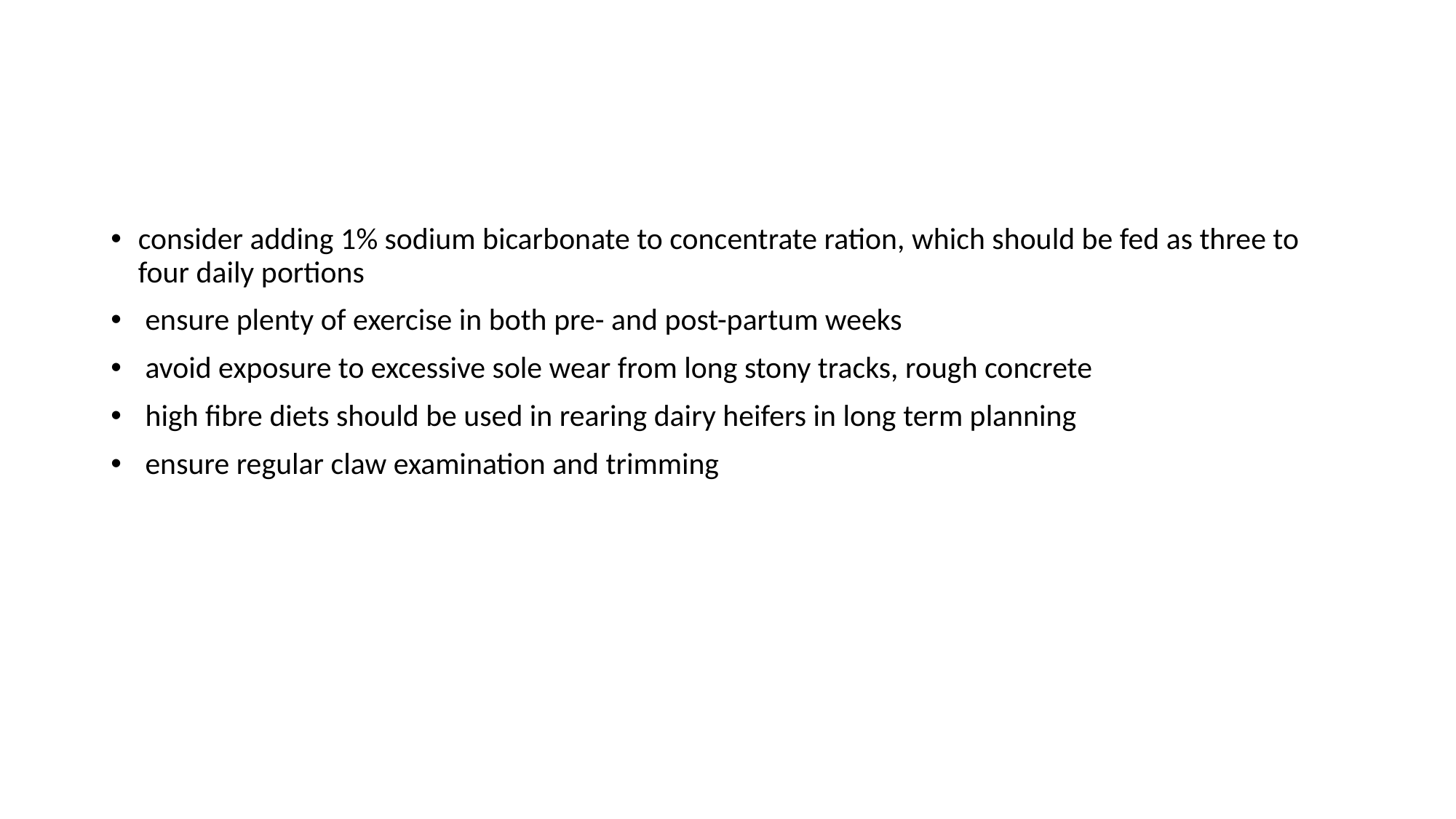

consider adding 1% sodium bicarbonate to concentrate ration, which should be fed as three to four daily portions
 ensure plenty of exercise in both pre- and post-partum weeks
 avoid exposure to excessive sole wear from long stony tracks, rough concrete
 high fibre diets should be used in rearing dairy heifers in long term planning
 ensure regular claw examination and trimming